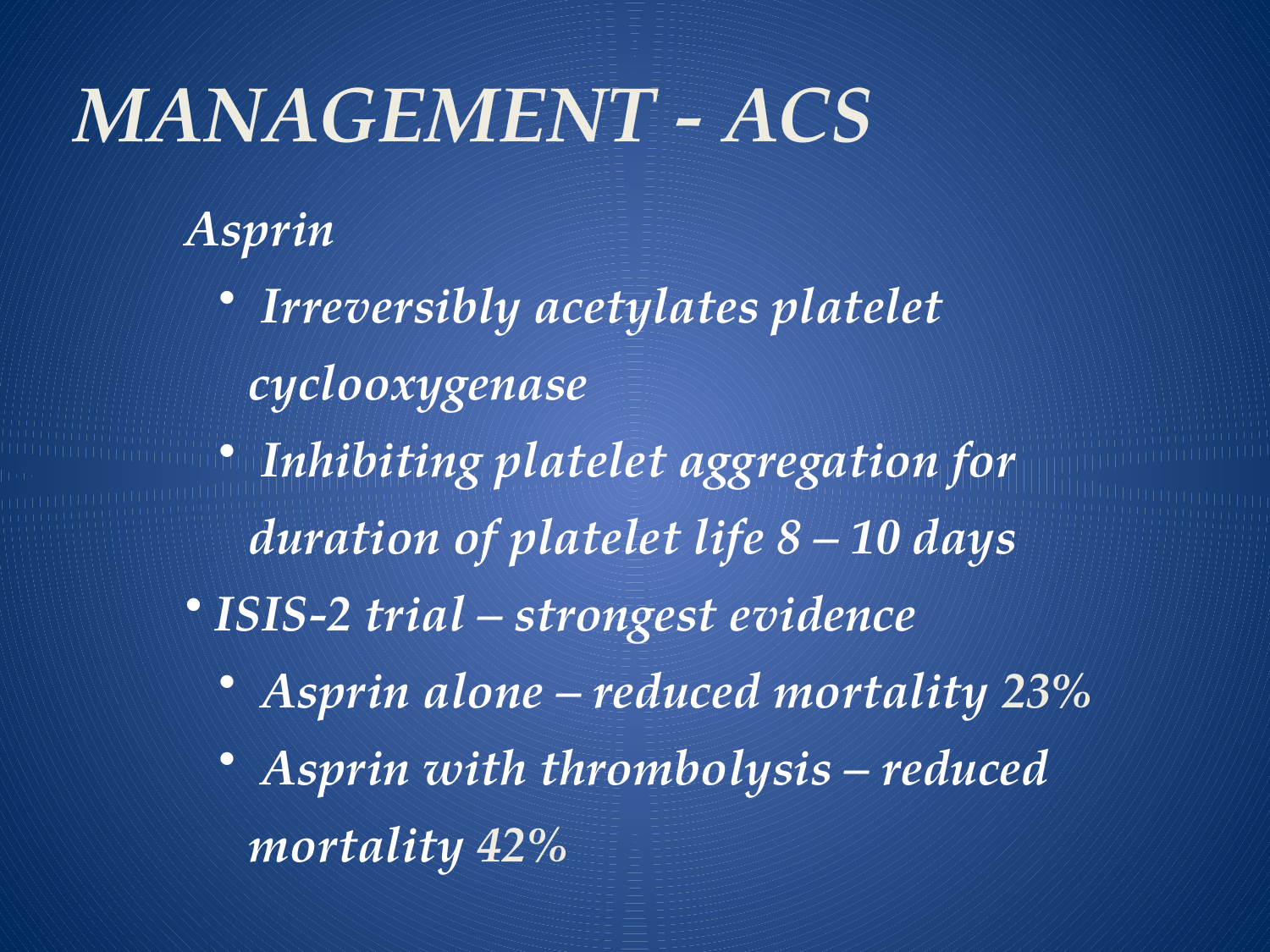

MANAGEMENT - ACS
Asprin
 Irreversibly acetylates platelet cyclooxygenase
 Inhibiting platelet aggregation for duration of platelet life 8 – 10 days
 ISIS-2 trial – strongest evidence
 Asprin alone – reduced mortality 23%
 Asprin with thrombolysis – reduced mortality 42%